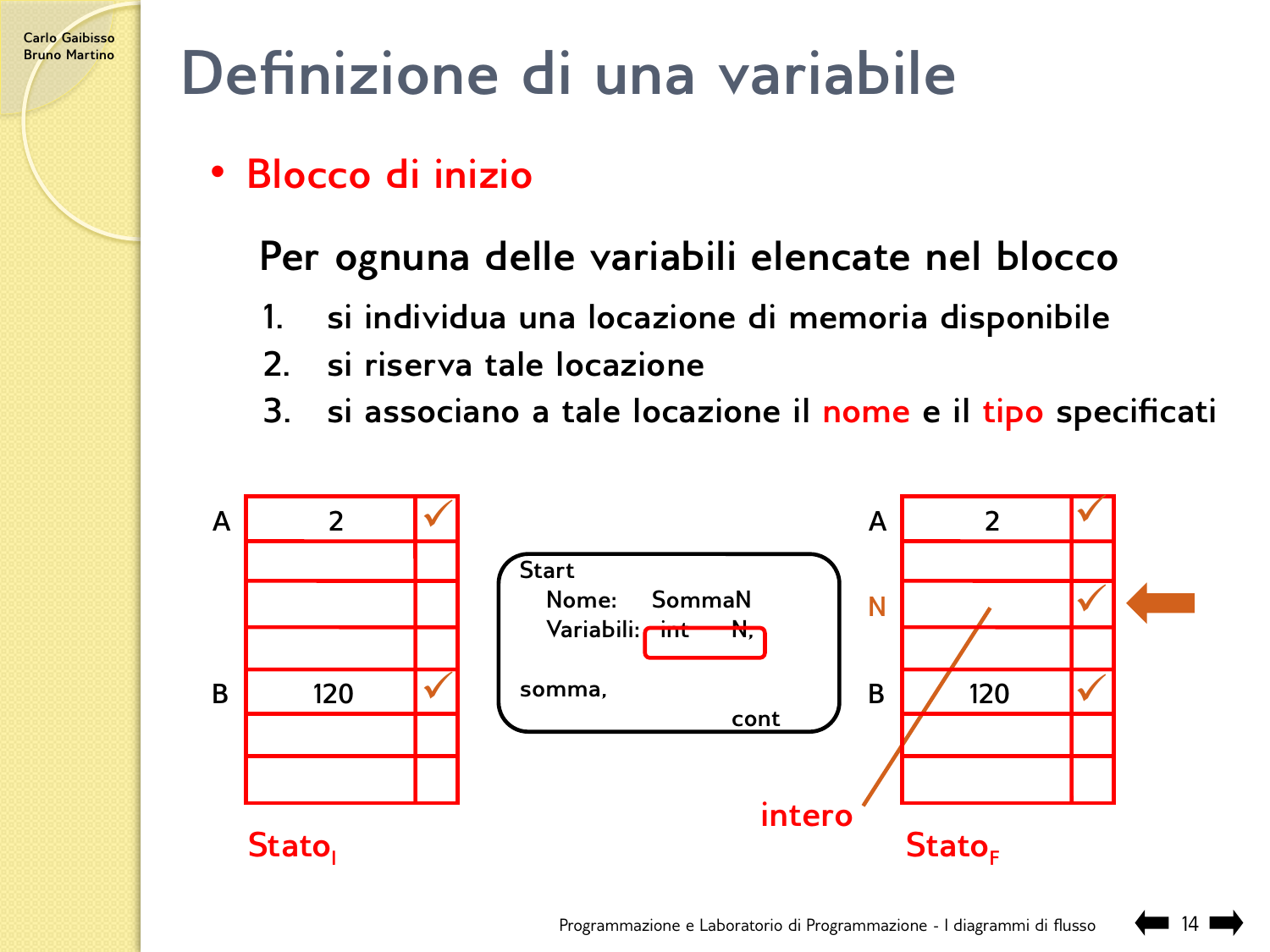

# Definizione di una variabile
Blocco di inizio

A

2

B

120

StatoF

A

2

B

120

StatoI
Start
	Nome:	SommaN
	Variabili:	 int 	N,
			somma,
			cont
Per ognuna delle variabili elencate nel blocco
si individua una locazione di memoria disponibile
si riserva tale locazione
si associano a tale locazione il nome e il tipo specificati

N

intero

Programmazione e Laboratorio di Programmazione - I diagrammi di flusso
14